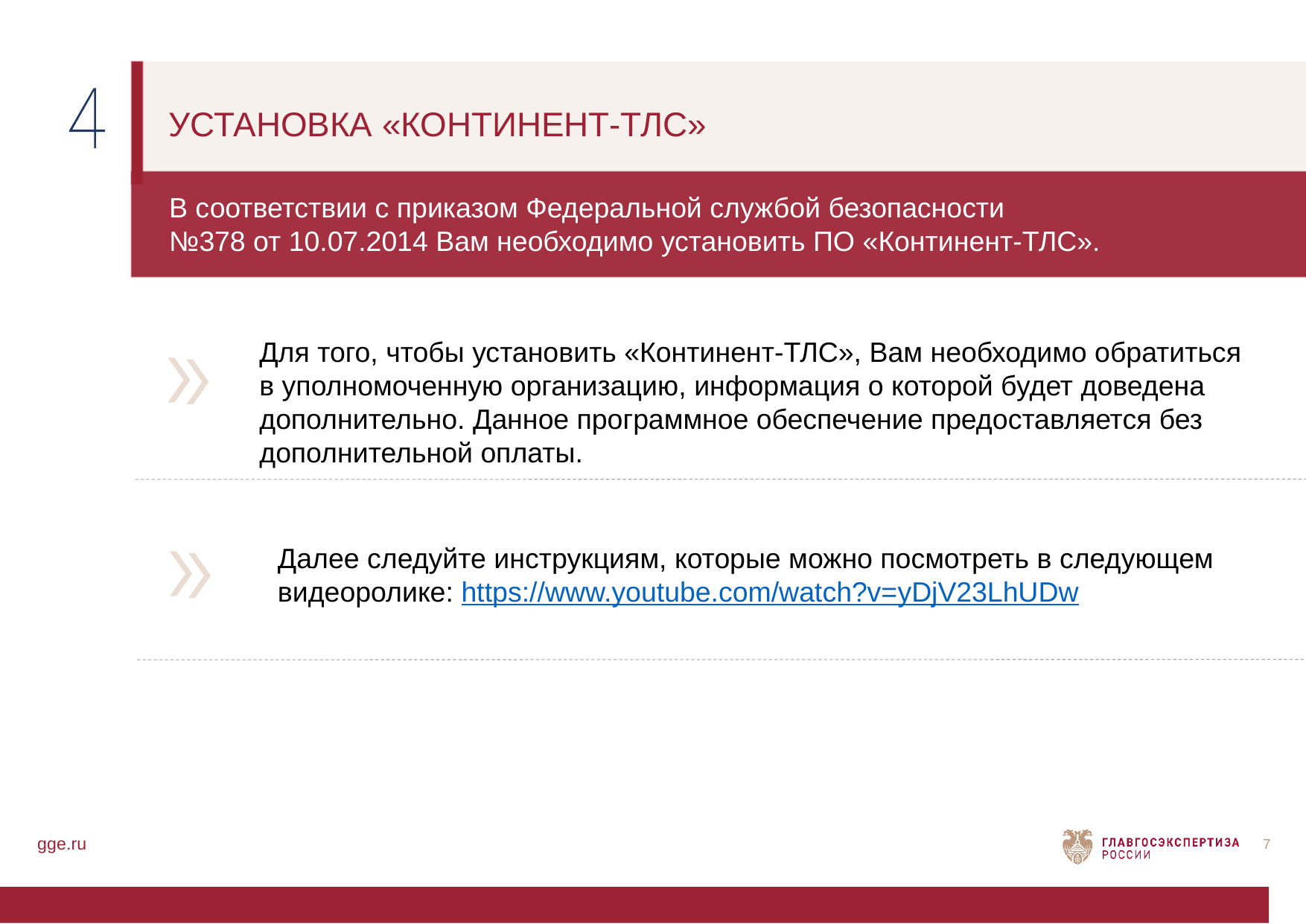

УСТАНОВКА «КОНТИНЕНТ-ТЛС»

В соответствии с приказом Федеральной службой безопасности
№378 от 10.07.2014 Вам необходимо установить ПО «Континент-ТЛС».
Для того, чтобы установить «Континент-ТЛС», Вам необходимо обратиться в уполномоченную организацию, информация о которой будет доведена дополнительно. Данное программное обеспечение предоставляется без дополнительной оплаты.

Далее следуйте инструкциям, которые можно посмотреть в следующем видеоролике: https://www.youtube.com/watch?v=yDjV23LhUDw

gge.ru
7